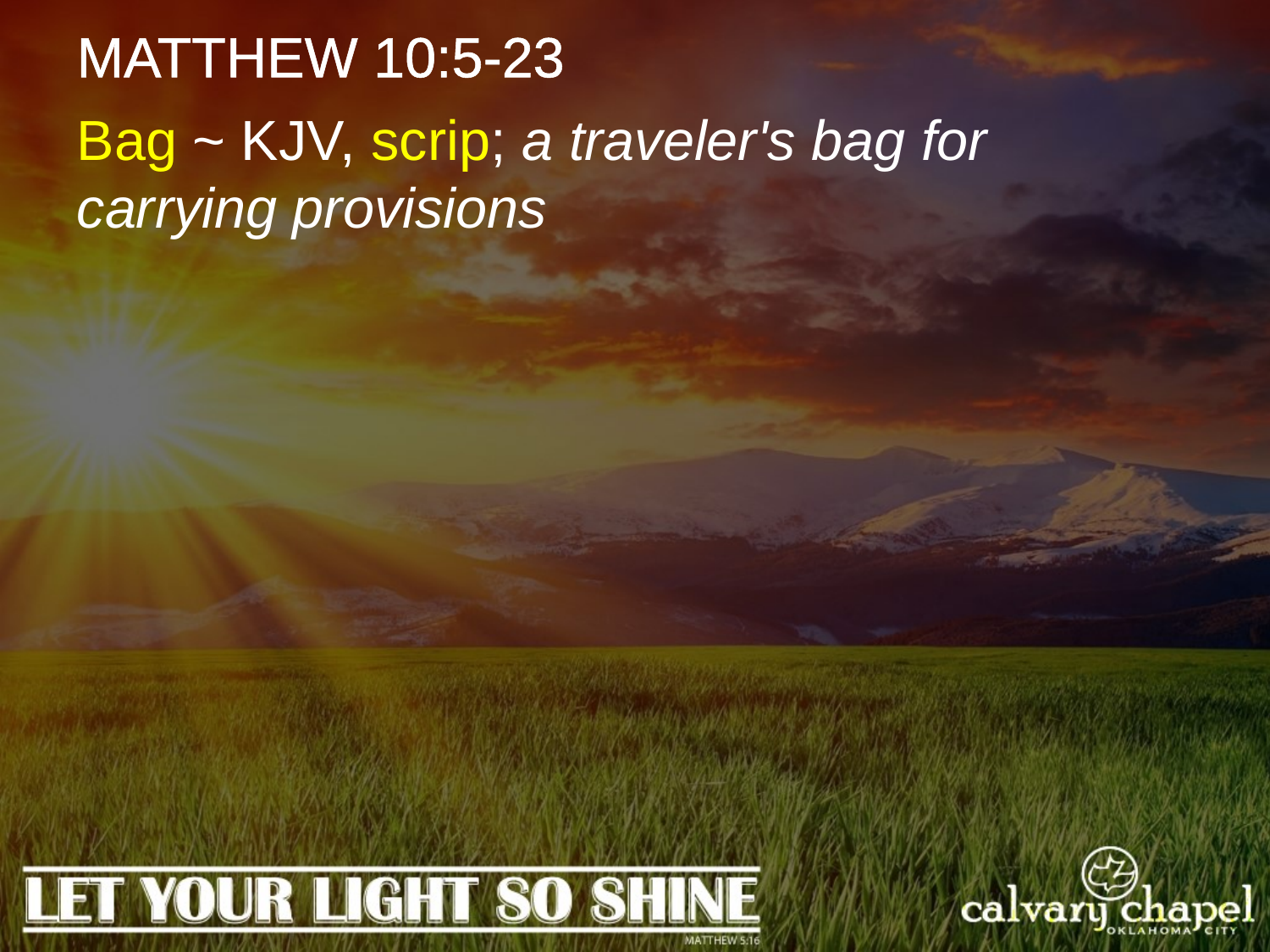

MATTHEW 10:5-23
Bag ~ KJV, scrip; a traveler's bag for carrying provisions